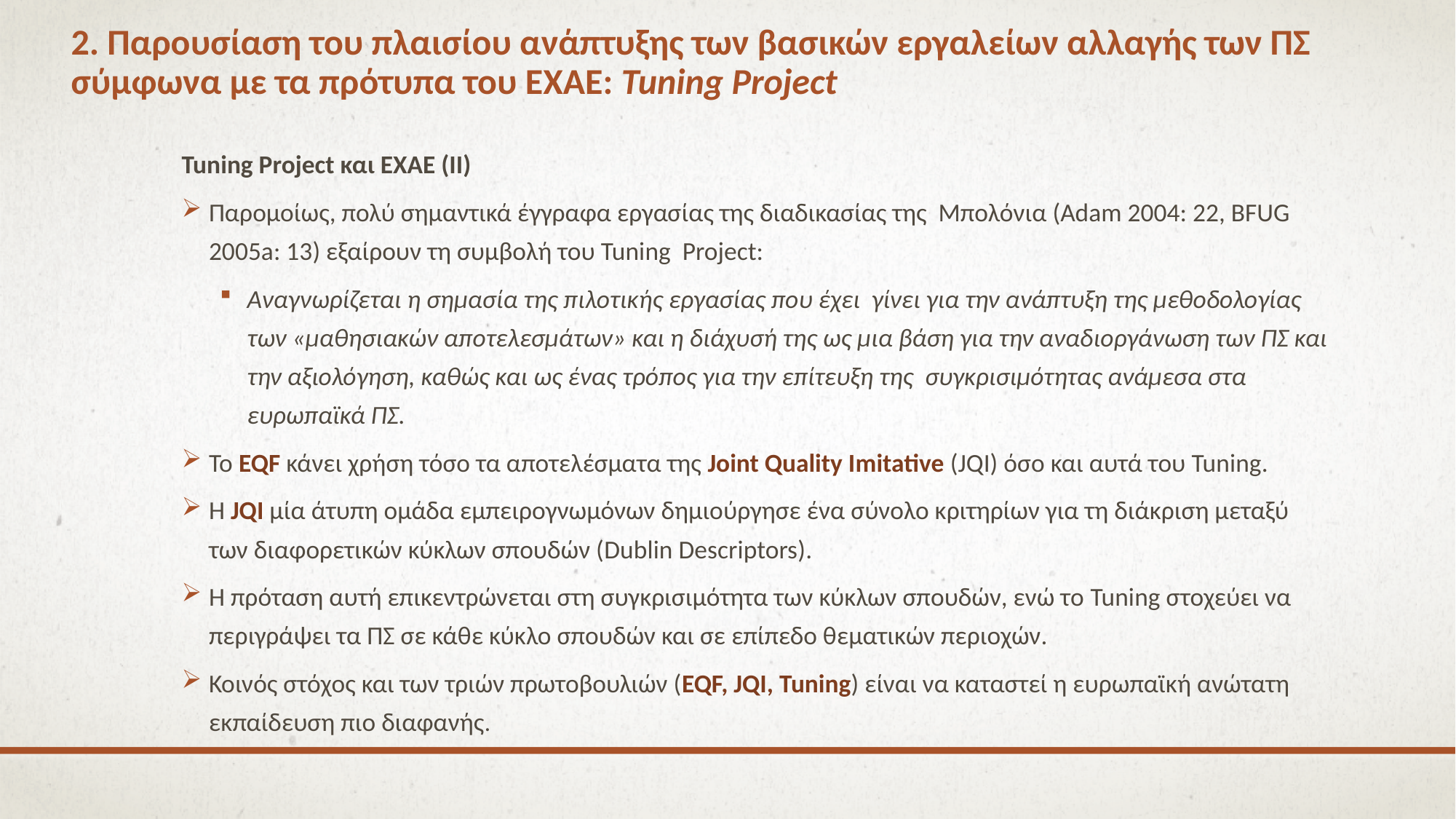

# 2. Παρουσίαση του πλαισίου ανάπτυξης των βασικών εργαλείων αλλαγής των ΠΣ σύμφωνα με τα πρότυπα του ΕΧΑΕ: Tuning Project
Tuning Project και ΕΧΑΕ (ΙΙ)
Παρομοίως, πολύ σημαντικά έγγραφα εργασίας της διαδικασίας της  Μπολόνια (Adam 2004: 22, BFUG 2005a: 13) εξαίρουν τη συμβολή του Tuning  Project:
Αναγνωρίζεται η σημασία της πιλοτικής εργασίας που έχει  γίνει για την ανάπτυξη της μεθοδολογίας των «μαθησιακών αποτελεσμάτων» και η διάχυσή της ως μια βάση για την αναδιοργάνωση των ΠΣ και την αξιολόγηση, καθώς και ως ένας τρόπος για την επίτευξη της  συγκρισιμότητας ανάμεσα στα ευρωπαϊκά ΠΣ.
Το EQF κάνει χρήση τόσο τα αποτελέσματα της Joint Quality Imitative (JQI) όσο και αυτά του Tuning.
Η JQI μία άτυπη ομάδα εμπειρογνωμόνων δημιούργησε ένα σύνολο κριτηρίων για τη διάκριση μεταξύ των διαφορετικών κύκλων σπουδών (Dublin Descriptors).
Η πρόταση αυτή επικεντρώνεται στη συγκρισιμότητα των κύκλων σπουδών, ενώ το Tuning στοχεύει να περιγράψει τα ΠΣ σε κάθε κύκλο σπουδών και σε επίπεδο θεματικών περιοχών.
Κοινός στόχος και των τριών πρωτοβουλιών (EQF, JQI, Tuning) είναι να καταστεί η ευρωπαϊκή ανώτατη εκπαίδευση πιο διαφανής.